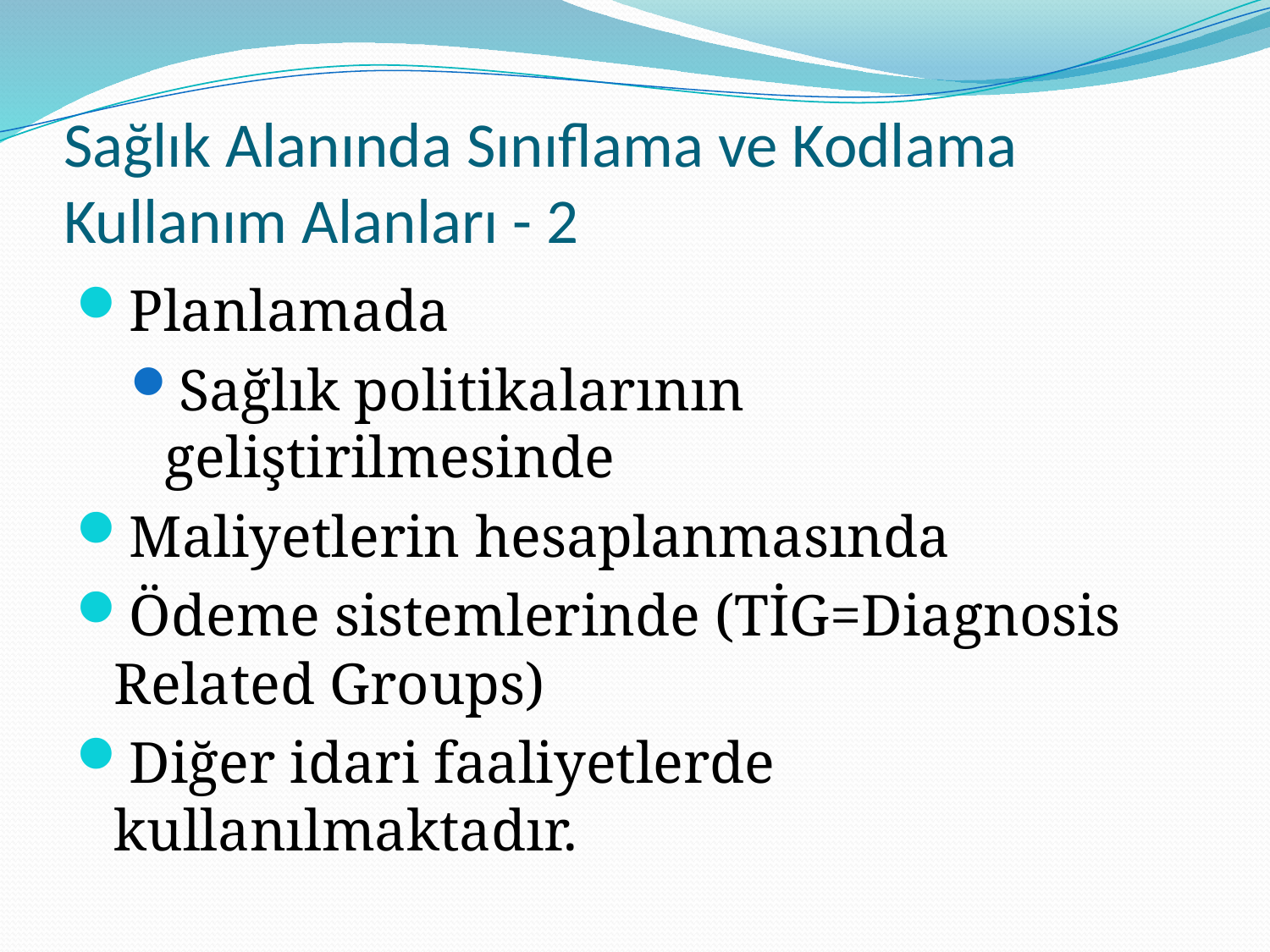

# Sağlık Alanında Sınıflama ve Kodlama Kullanım Alanları - 2
Planlamada
Sağlık politikalarının geliştirilmesinde
Maliyetlerin hesaplanmasında
Ödeme sistemlerinde (TİG=Diagnosis Related Groups)
Diğer idari faaliyetlerde kullanılmaktadır.